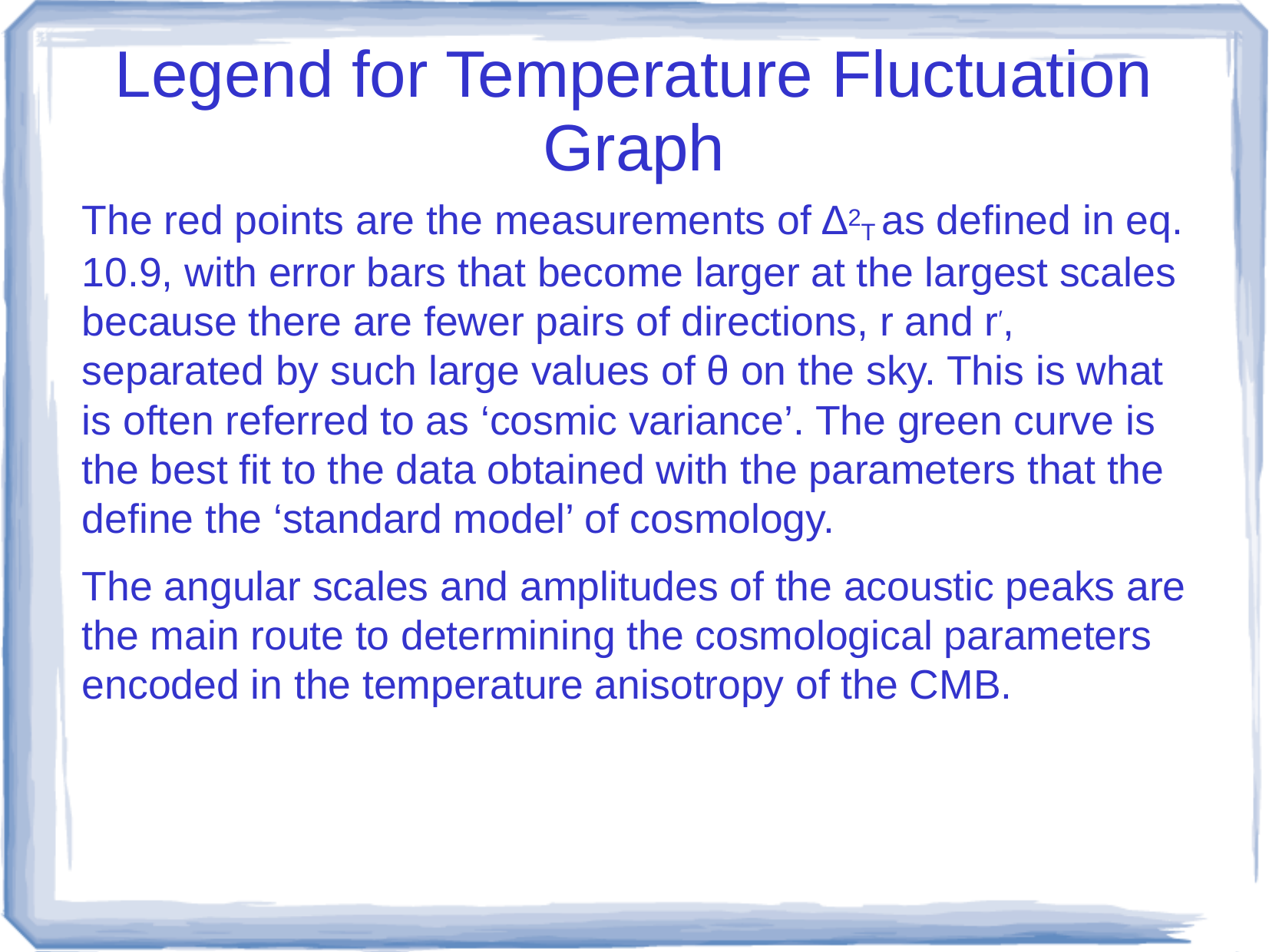

# Legend for Temperature Fluctuation Graph
The red points are the measurements of ∆2T as defined in eq. 10.9, with error bars that become larger at the largest scales because there are fewer pairs of directions, r and r′, separated by such large values of θ on the sky. This is what is often referred to as ‘cosmic variance’. The green curve is the best fit to the data obtained with the parameters that the define the ‘standard model’ of cosmology.
The angular scales and amplitudes of the acoustic peaks are the main route to determining the cosmological parameters encoded in the temperature anisotropy of the CMB.